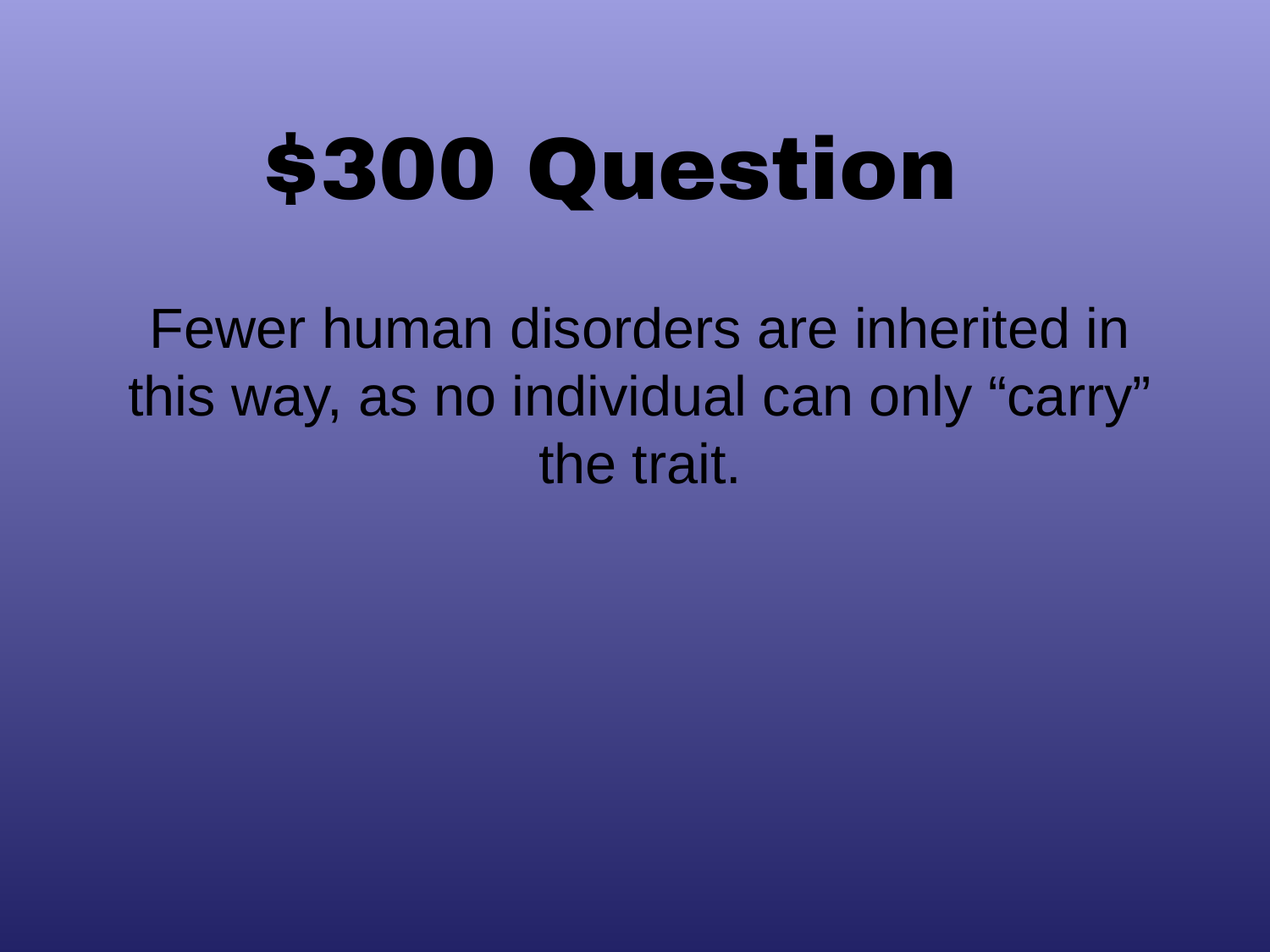

# $300 Question
Fewer human disorders are inherited in this way, as no individual can only “carry” the trait.